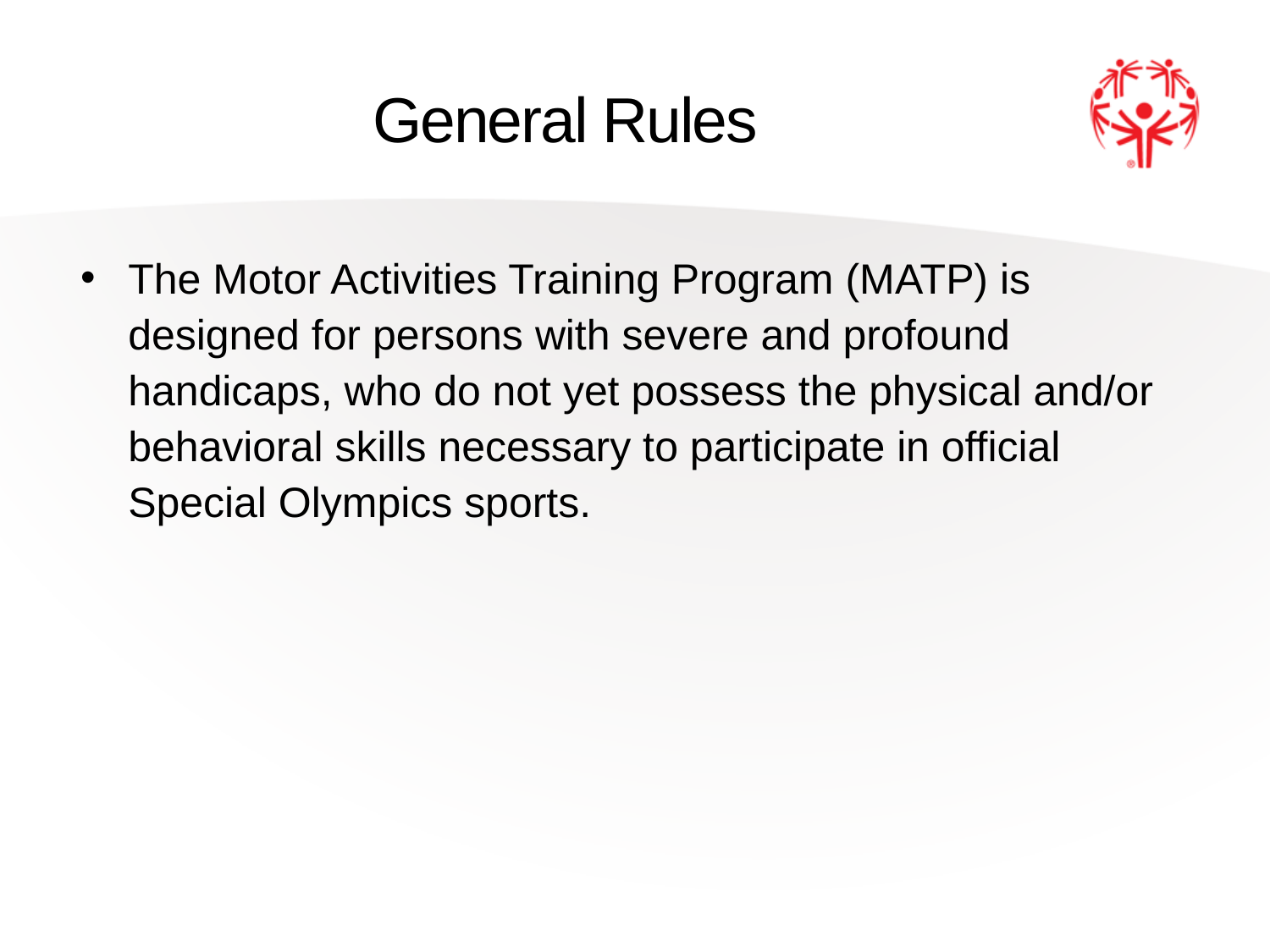

# General Rules
The Motor Activities Training Program (MATP) is designed for persons with severe and profound handicaps, who do not yet possess the physical and/or behavioral skills necessary to participate in official Special Olympics sports.